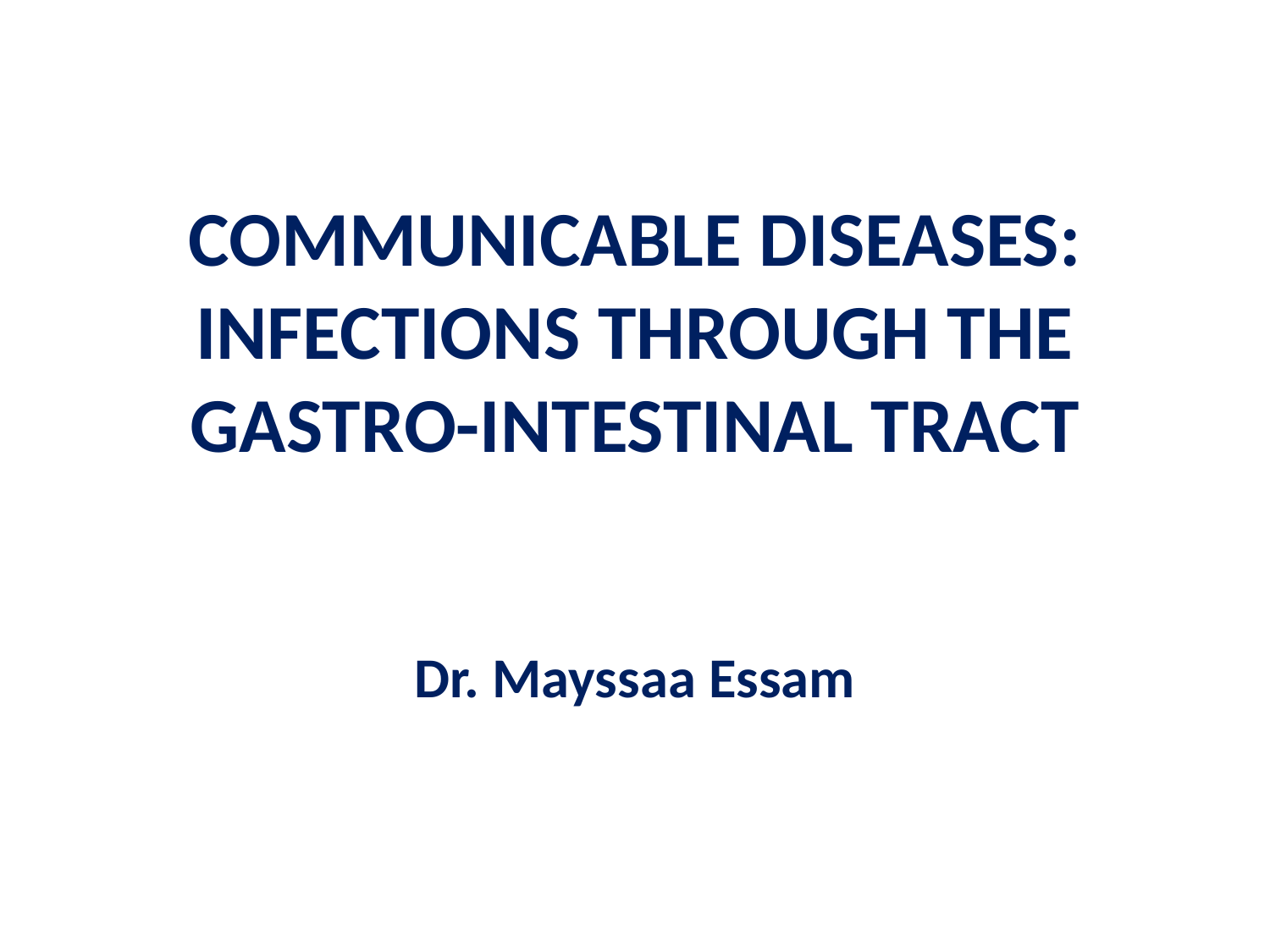

# COMMUNICABLE DISEASES: INFECTIONS THROUGH THE GASTRO-INTESTINAL TRACT
Dr. Mayssaa Essam